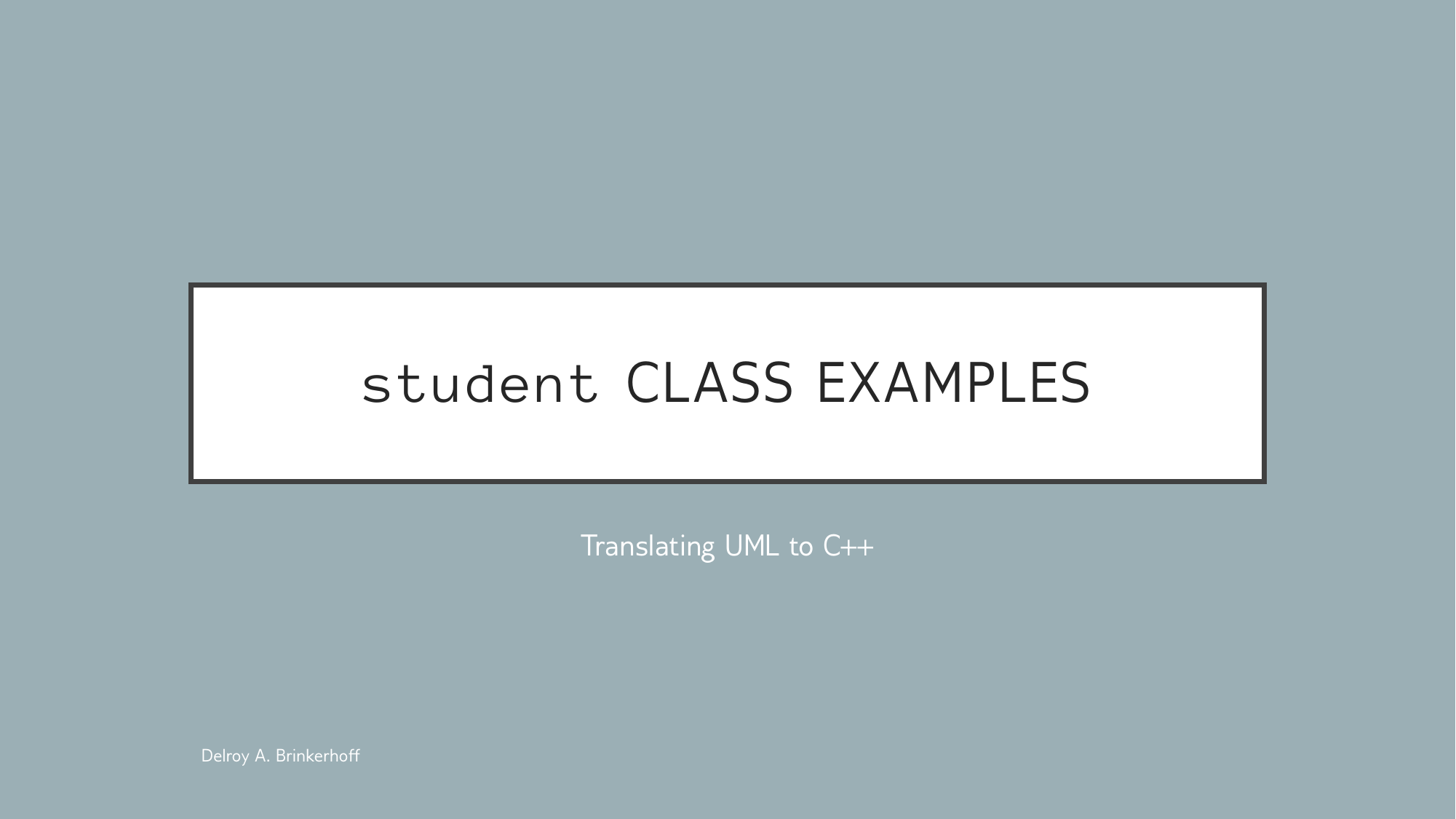

# student class examples
Translating UML to C++
Delroy A. Brinkerhoff